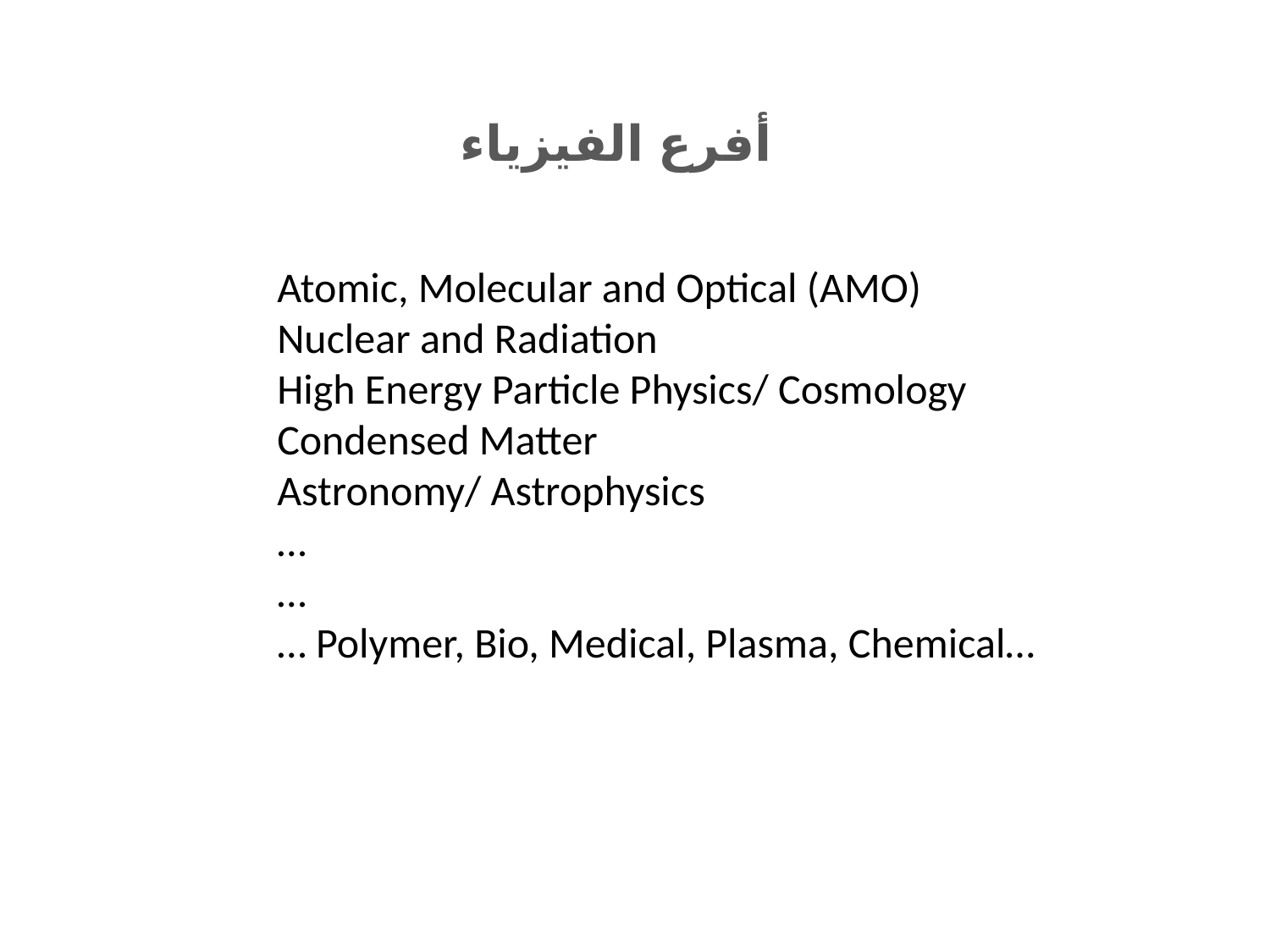

أفرع الفيزياء
Atomic, Molecular and Optical (AMO)
Nuclear and Radiation
High Energy Particle Physics/ Cosmology
Condensed Matter
Astronomy/ Astrophysics
…
…
… Polymer, Bio, Medical, Plasma, Chemical…